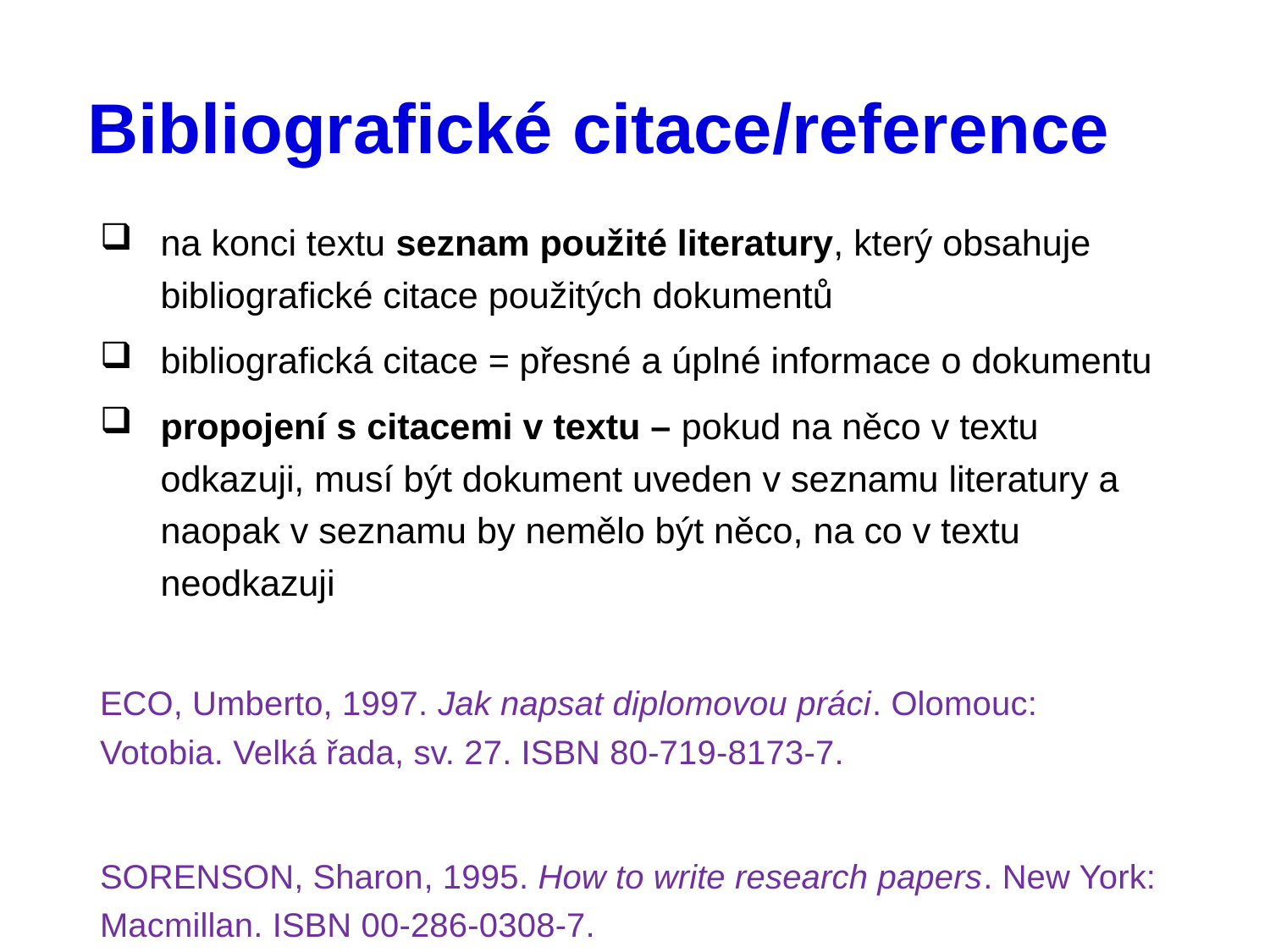

# Bibliografické citace/reference
na konci textu seznam použité literatury, který obsahuje bibliografické citace použitých dokumentů
bibliografická citace = přesné a úplné informace o dokumentu
propojení s citacemi v textu – pokud na něco v textu odkazuji, musí být dokument uveden v seznamu literatury a naopak v seznamu by nemělo být něco, na co v textu neodkazuji

ECO, Umberto, 1997. Jak napsat diplomovou práci. Olomouc: Votobia. Velká řada, sv. 27. ISBN 80-719-8173-7.

SORENSON, Sharon, 1995. How to write research papers. New York: Macmillan. ISBN 00-286-0308-7.